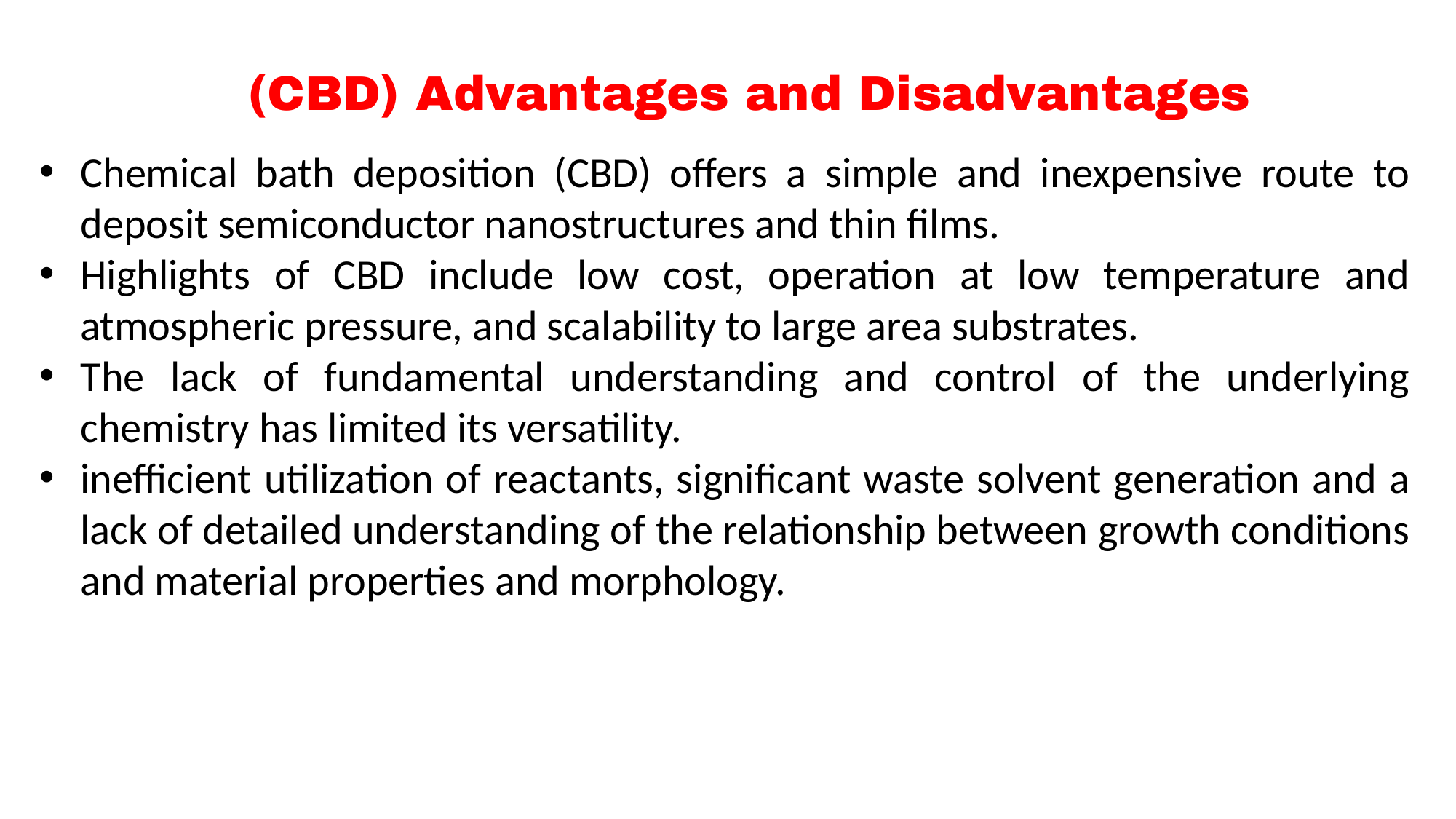

# (CBD) Advantages and Disadvantages
Chemical bath deposition (CBD) offers a simple and inexpensive route to deposit semiconductor nanostructures and thin films.
Highlights of CBD include low cost, operation at low temperature and atmospheric pressure, and scalability to large area substrates.
The lack of fundamental understanding and control of the underlying chemistry has limited its versatility.
inefficient utilization of reactants, significant waste solvent generation and a lack of detailed understanding of the relationship between growth conditions and material properties and morphology.